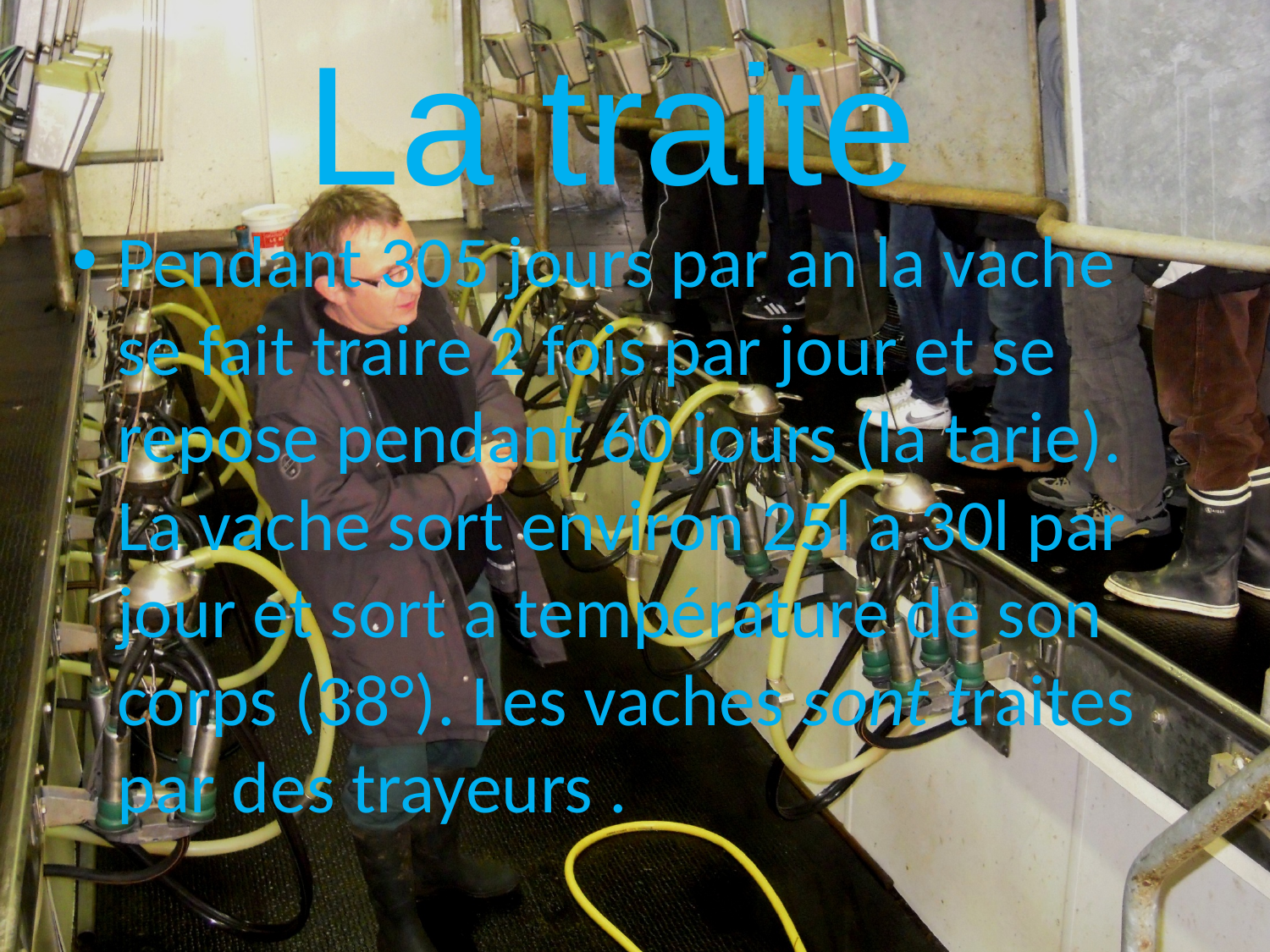

# La traite
Pendant 305 jours par an la vache  se fait traire 2 fois par jour et se repose pendant 60 jours (la tarie). La vache sort environ 25l a 30l par jour et sort a température de son corps (38°). Les vaches sont traites par des trayeurs .